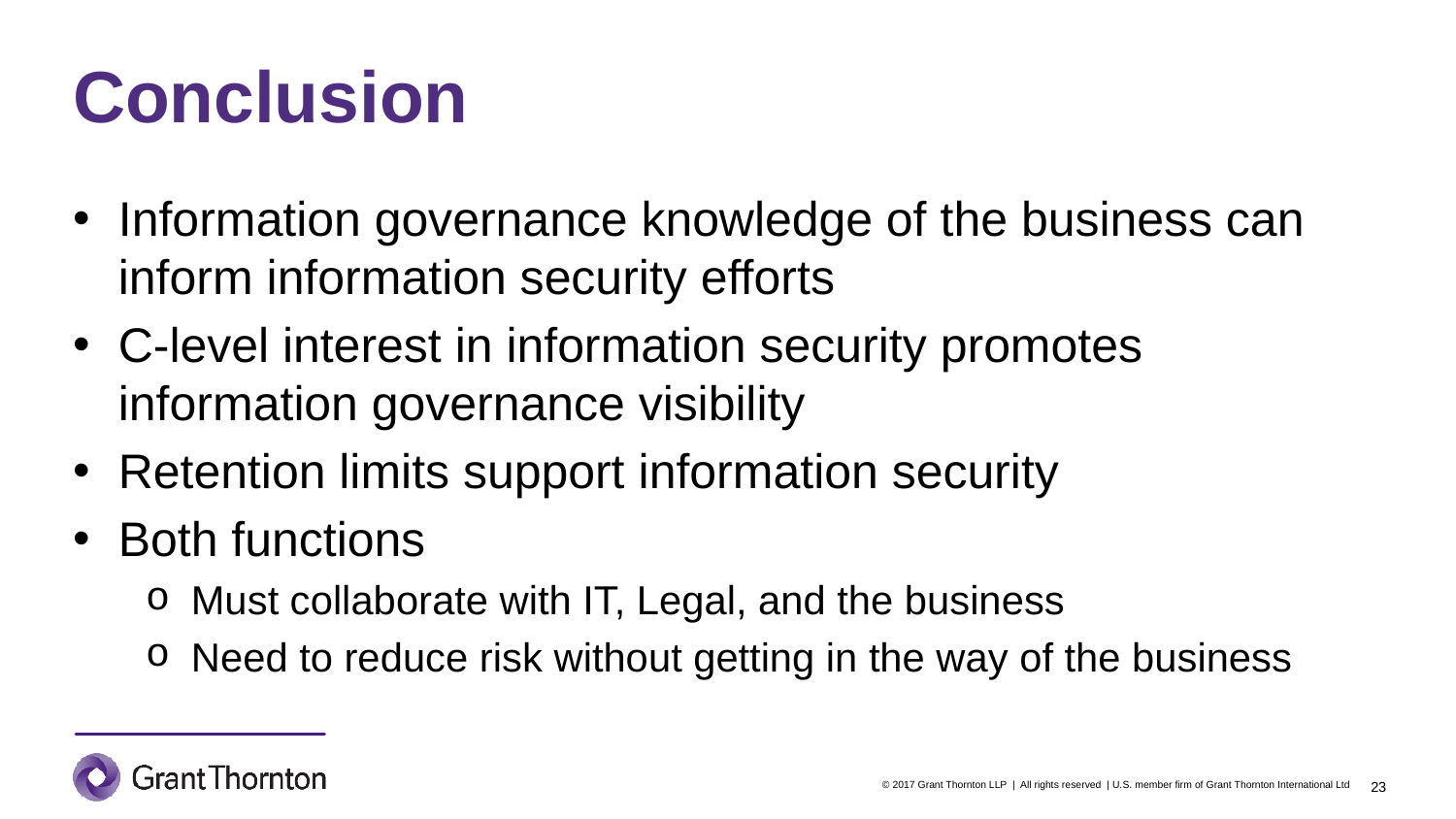

# Conclusion
Information governance knowledge of the business can inform information security efforts
C-level interest in information security promotes information governance visibility
Retention limits support information security
Both functions
Must collaborate with IT, Legal, and the business
Need to reduce risk without getting in the way of the business

23